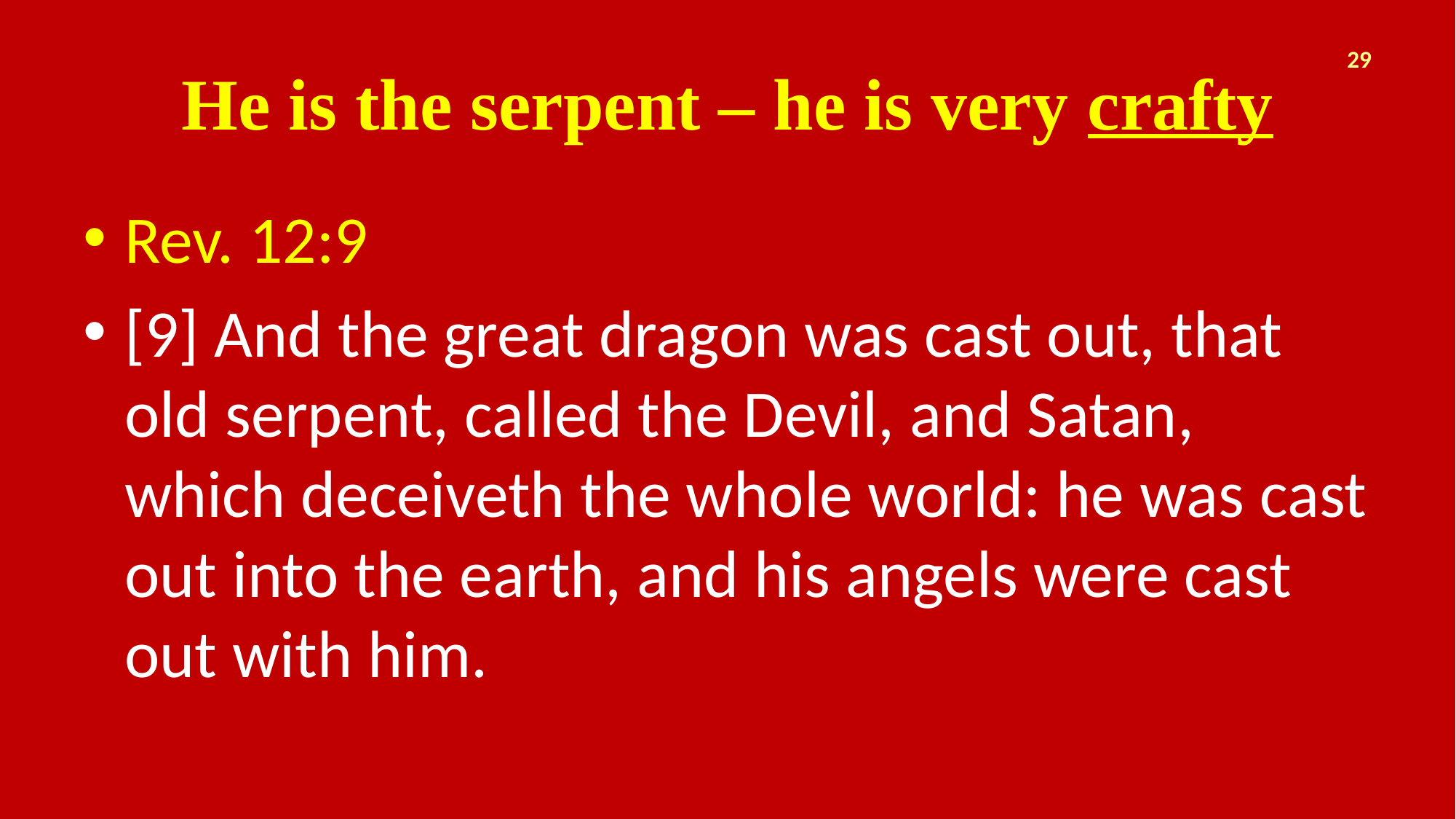

# He is the serpent – he is very crafty
29
Rev. 12:9
[9] And the great dragon was cast out, that old serpent, called the Devil, and Satan, which deceiveth the whole world: he was cast out into the earth, and his angels were cast out with him.